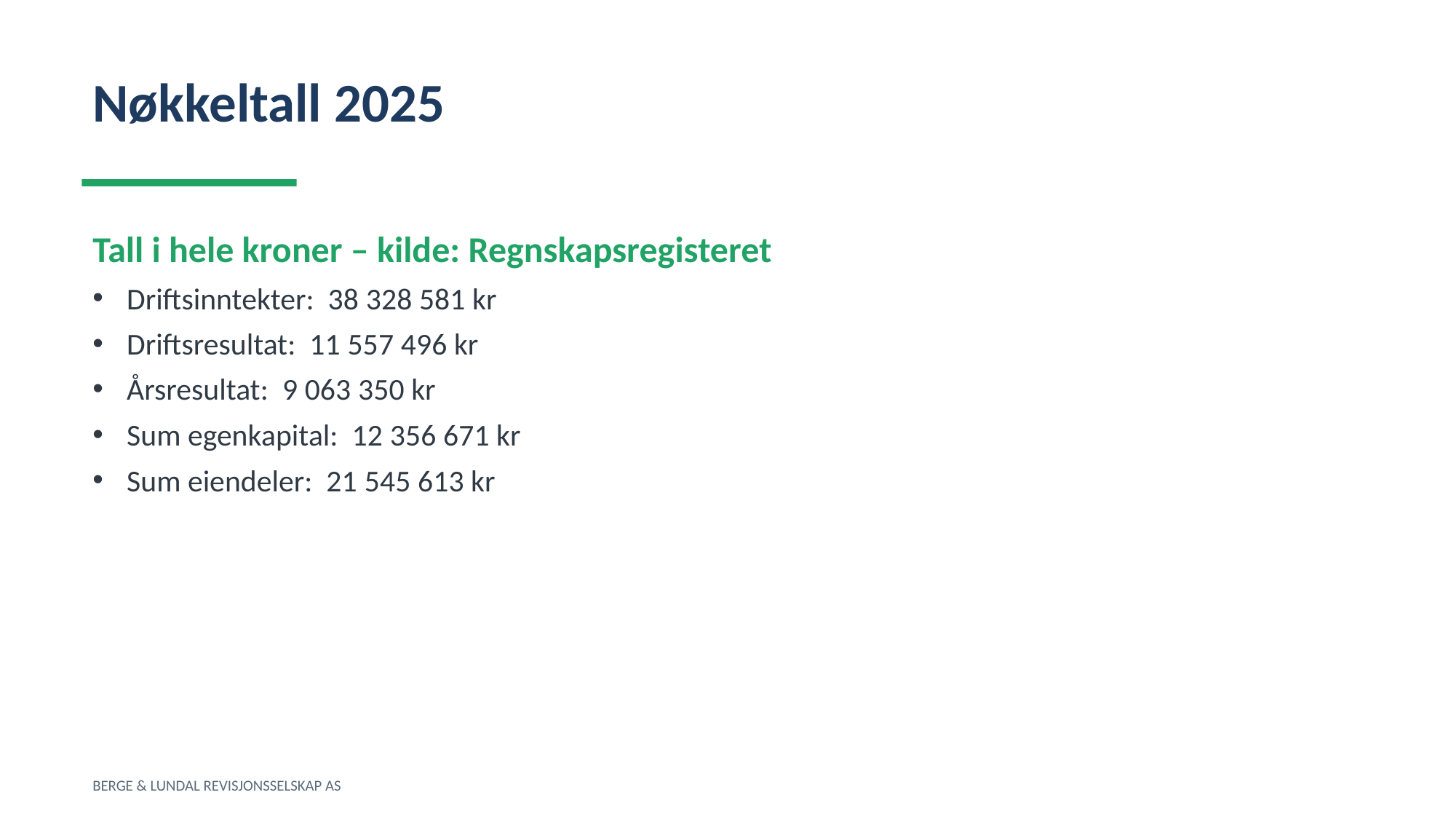

Nøkkeltall 2025

Tall i hele kroner – kilde: Regnskapsregisteret
Driftsinntekter:  38 328 581 kr
Driftsresultat:  11 557 496 kr
Årsresultat:  9 063 350 kr
Sum egenkapital:  12 356 671 kr
Sum eiendeler:  21 545 613 kr
BERGE & LUNDAL REVISJONSSELSKAP AS